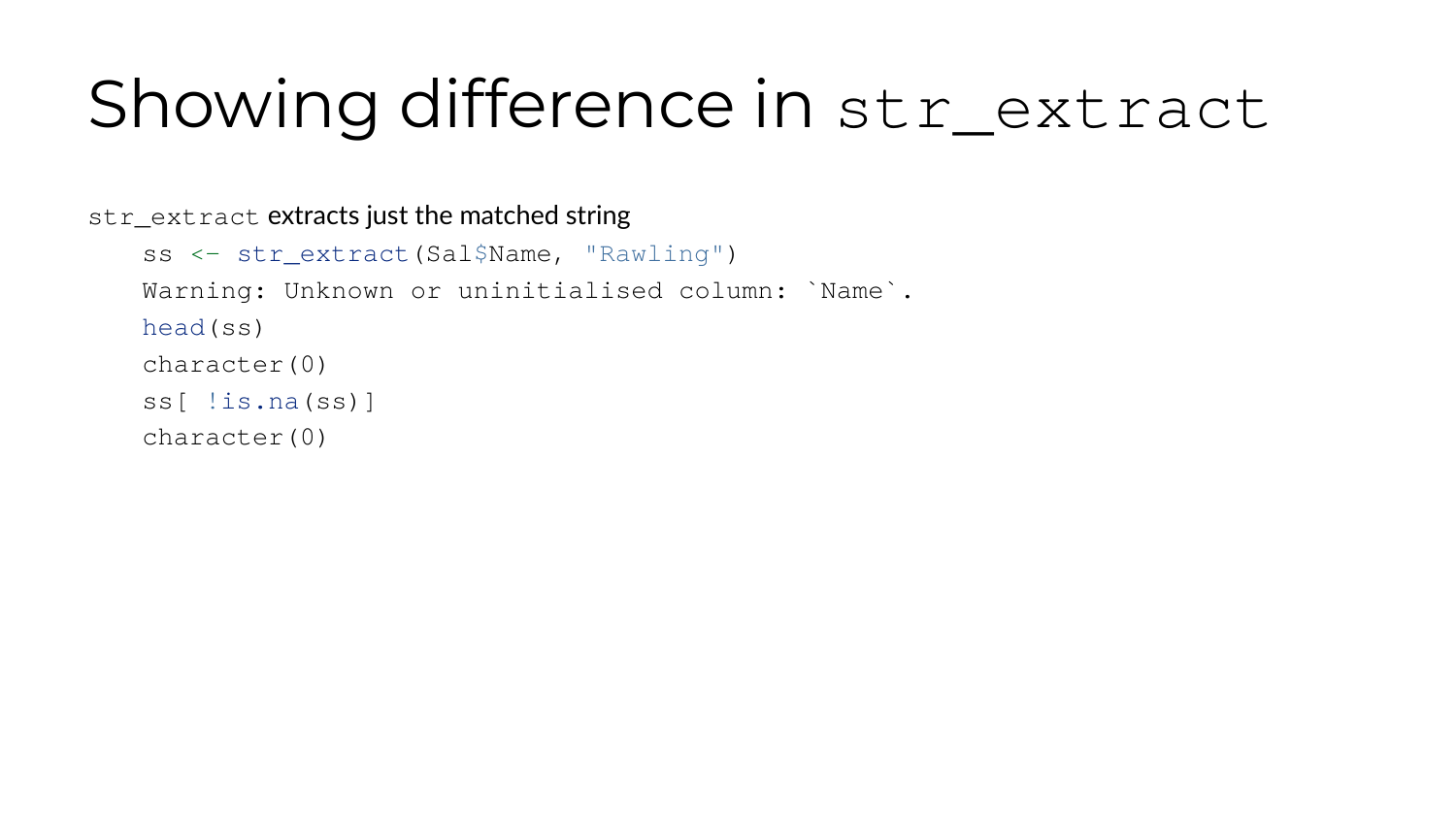

# Showing difference in str_extract
str_extract extracts just the matched string
ss <- str_extract(Sal$Name, "Rawling")
Warning: Unknown or uninitialised column: `Name`.
head(ss)
character(0)
ss[ !is.na(ss)]
character(0)